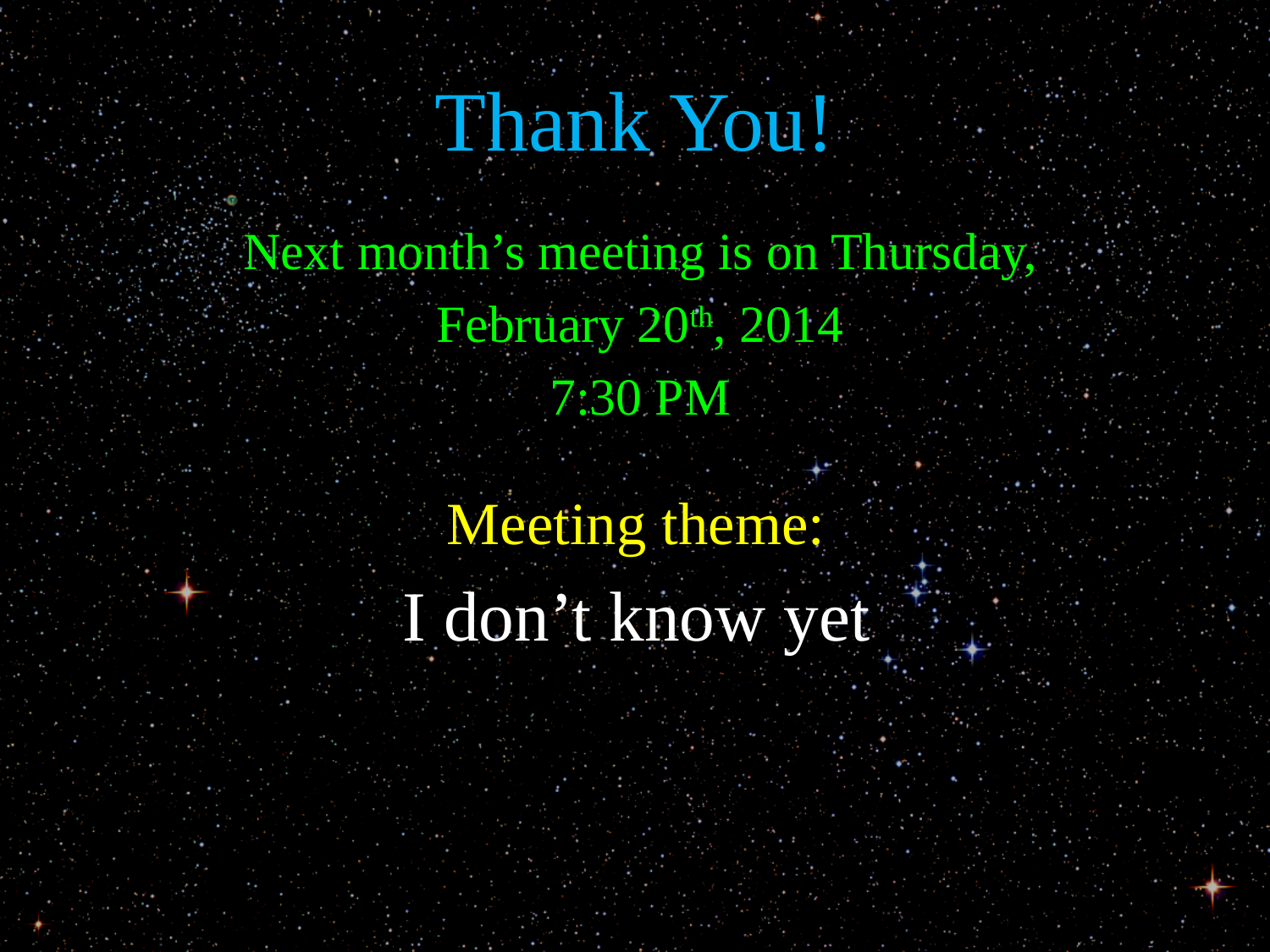

# Thank You!
Next month’s meeting is on Thursday,
February 20th, 2014
7:30 PM
Meeting theme:
I don’t know yet